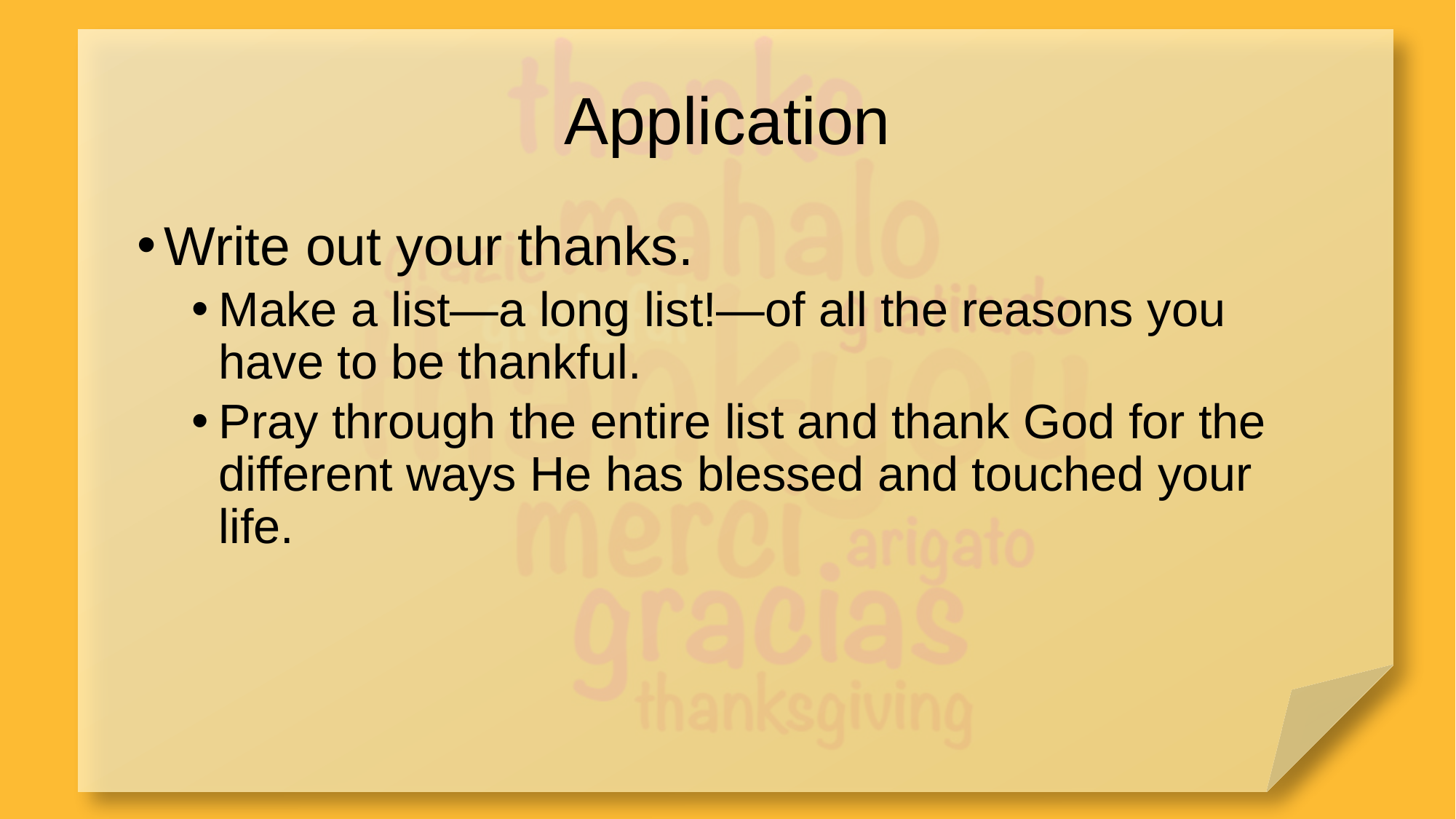

# Application
Write out your thanks.
Make a list—a long list!—of all the reasons you have to be thankful.
Pray through the entire list and thank God for the different ways He has blessed and touched your life.